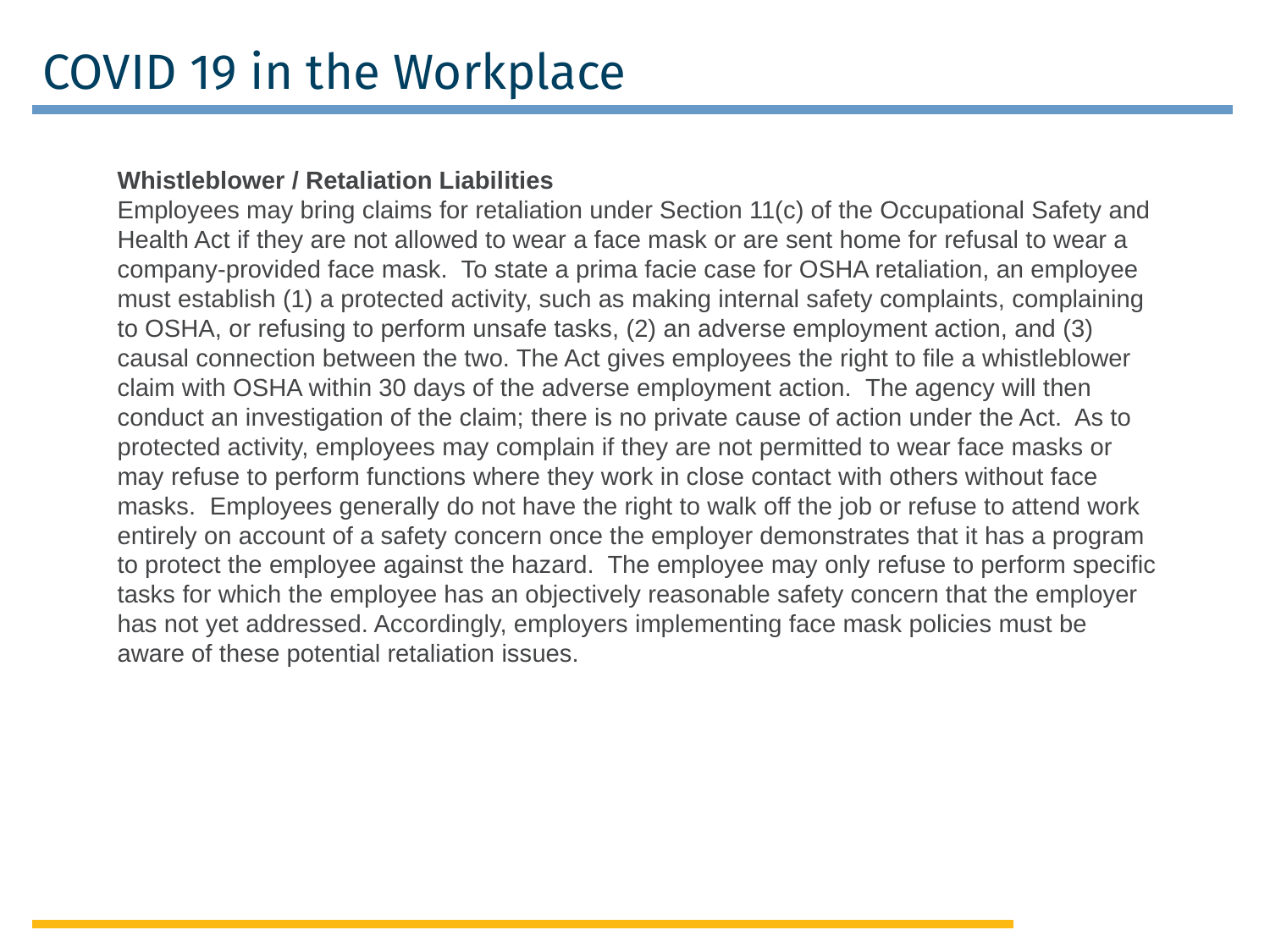

# COVID 19 in the Workplace

Whistleblower / Retaliation Liabilities
Employees may bring claims for retaliation under Section 11(c) of the Occupational Safety and Health Act if they are not allowed to wear a face mask or are sent home for refusal to wear a company-provided face mask.  To state a prima facie case for OSHA retaliation, an employee must establish (1) a protected activity, such as making internal safety complaints, complaining to OSHA, or refusing to perform unsafe tasks, (2) an adverse employment action, and (3) causal connection between the two. The Act gives employees the right to file a whistleblower claim with OSHA within 30 days of the adverse employment action.  The agency will then conduct an investigation of the claim; there is no private cause of action under the Act.  As to protected activity, employees may complain if they are not permitted to wear face masks or may refuse to perform functions where they work in close contact with others without face masks.  Employees generally do not have the right to walk off the job or refuse to attend work entirely on account of a safety concern once the employer demonstrates that it has a program to protect the employee against the hazard.  The employee may only refuse to perform specific tasks for which the employee has an objectively reasonable safety concern that the employer has not yet addressed. Accordingly, employers implementing face mask policies must be aware of these potential retaliation issues.